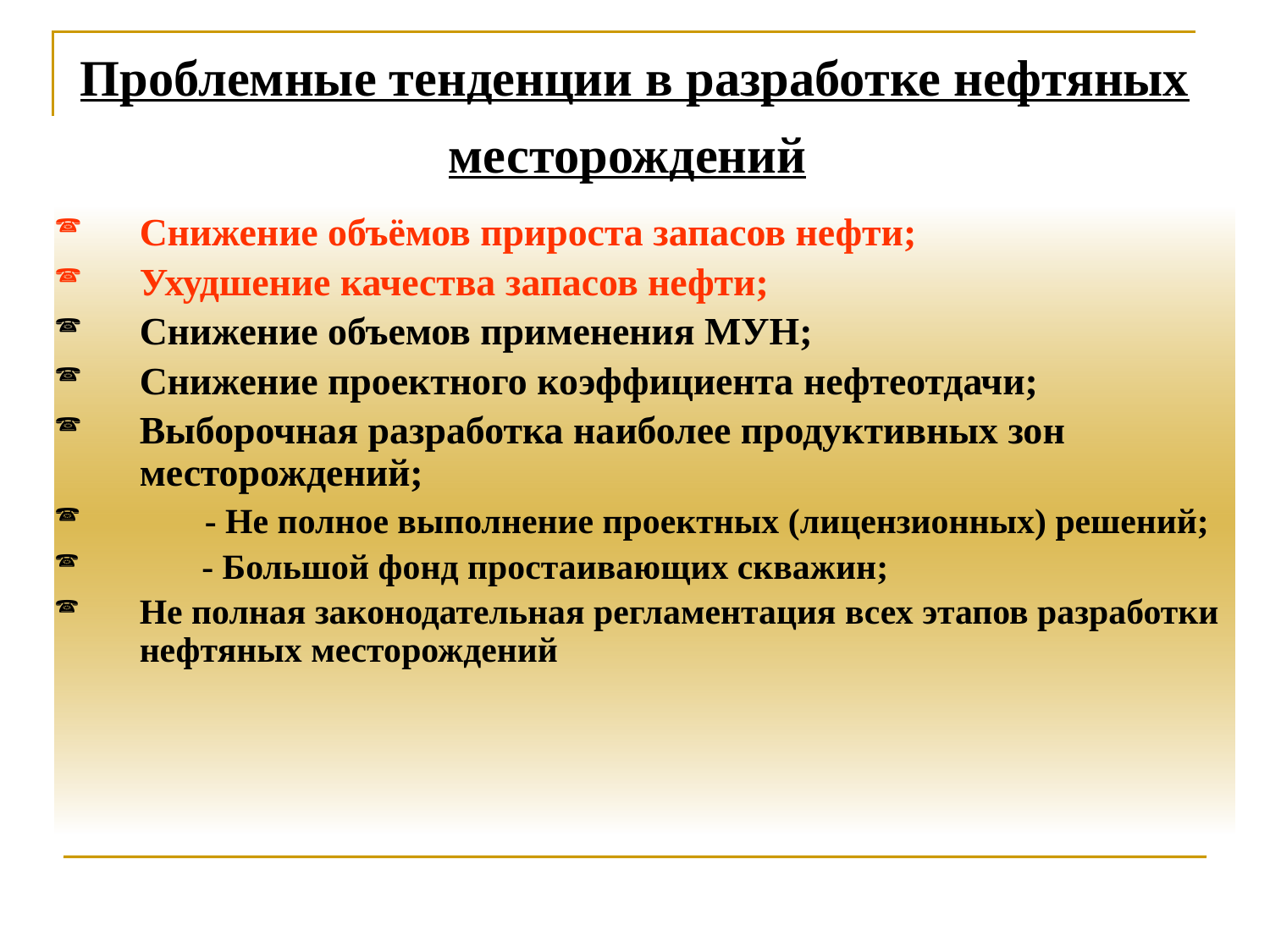

# Проблемные тенденции в разработке нефтяных месторождений
Снижение объёмов прироста запасов нефти;
Ухудшение качества запасов нефти;
Снижение объемов применения МУН;
Снижение проектного коэффициента нефтеотдачи;
Выборочная разработка наиболее продуктивных зон месторождений;
       - Не полное выполнение проектных (лицензионных) решений;
       - Большой фонд простаивающих скважин;
Не полная законодательная регламентация всех этапов разработки нефтяных месторождений